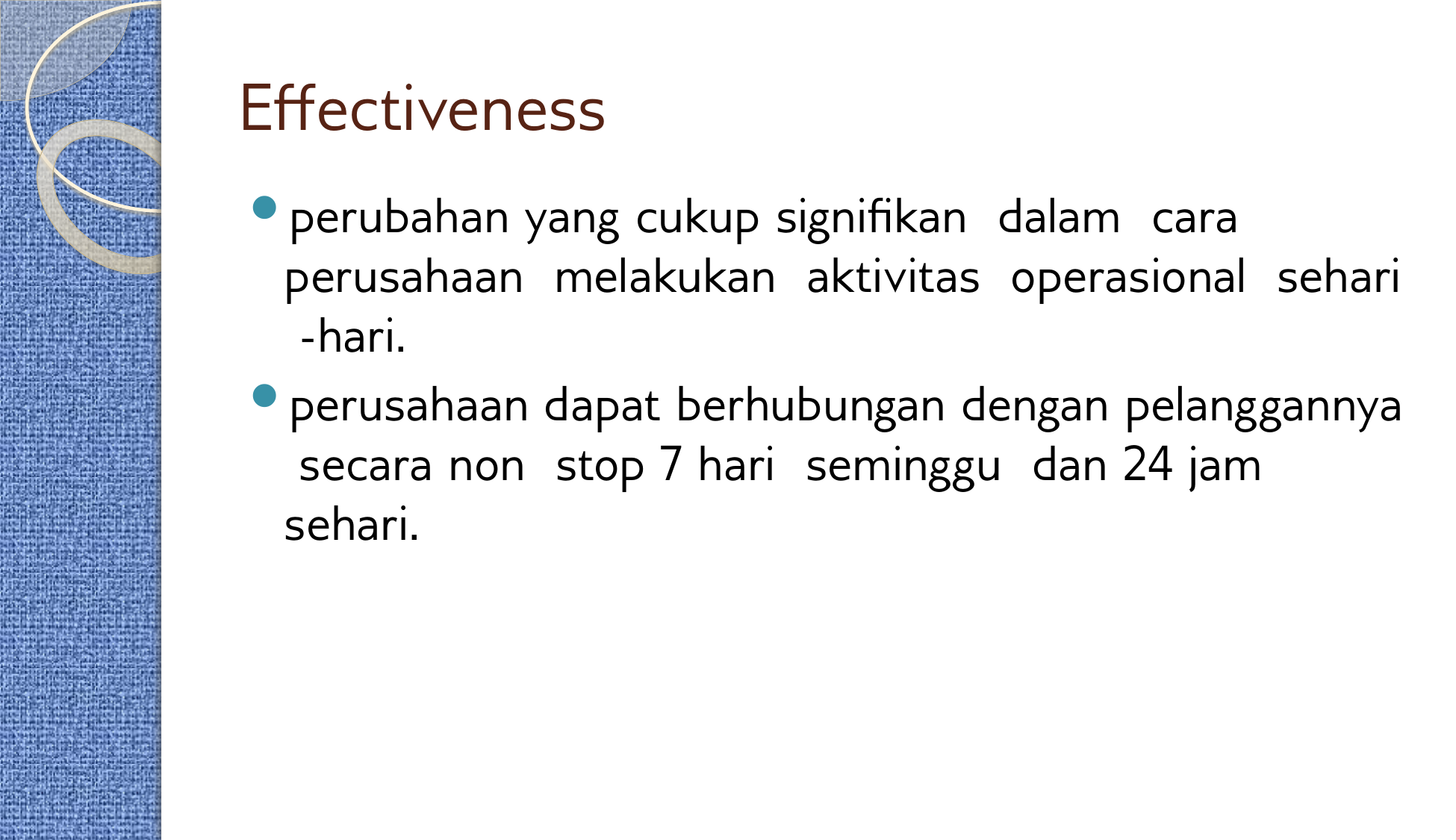

# Effectiveness
perubahan yang cukup signifikan  dalam  cara  perusahaan  melakukan  aktivitas  operasional  sehari  -hari.
perusahaan dapat berhubungan dengan pelanggannya  secara non  stop 7 hari  seminggu  dan 24 jam sehari.